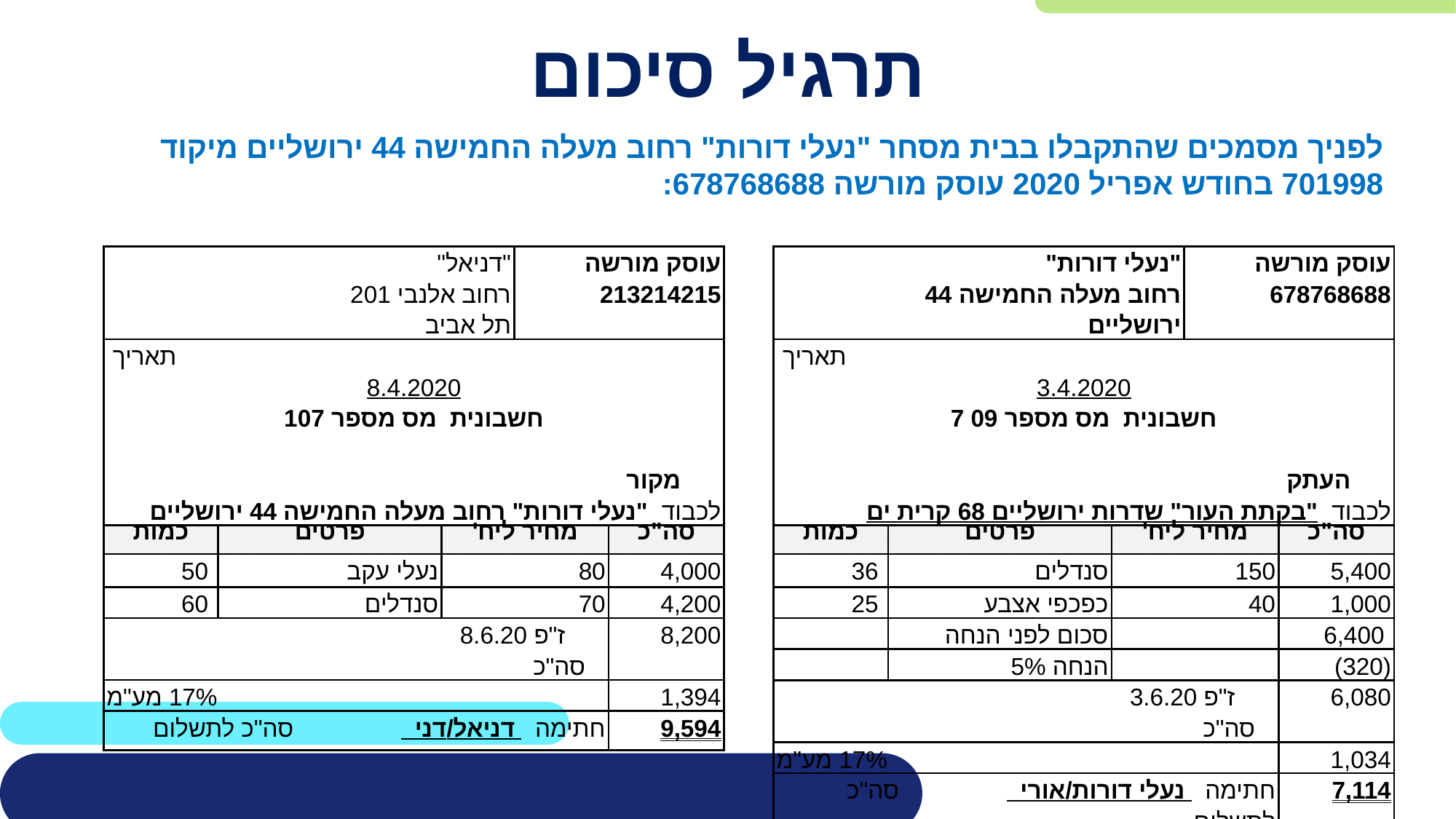

# תרגיל סיכום
לפניך מסמכים שהתקבלו בבית מסחר "נעלי דורות" רחוב מעלה החמישה 44 ירושליים מיקוד 701998 בחודש אפריל 2020 עוסק מורשה 678768688:
| "דניאל" רחוב אלנבי 201 תל אביב |  |  | עוסק מורשה 213214215 |  |
| --- | --- | --- | --- | --- |
| תאריך 8.4.2020 חשבונית מס מספר 107 מקור לכבוד "נעלי דורות" רחוב מעלה החמישה 44 ירושליים |  |  |  |  |
| כמות | פרטים | מחיר ליח' |  | סה"כ |
| 50 | נעלי עקב | 80 |  | 4,000 |
| 60 | סנדלים | 70 |  | 4,200 |
| ז"פ 8.6.20 סה"כ |  |  |  | 8,200 |
| 17% מע"מ |  |  |  | 1,394 |
| חתימה דניאל/דני סה"כ לתשלום |  |  |  | 9,594 |
| "נעלי דורות" רחוב מעלה החמישה 44 ירושליים |  |  | עוסק מורשה 678768688 |  |
| --- | --- | --- | --- | --- |
| תאריך 3.4.2020 חשבונית מס מספר 09 7 העתק לכבוד "בקתת העור" שדרות ירושליים 68 קרית ים |  |  |  |  |
| כמות | פרטים | מחיר ליח' |  | סה"כ |
| 36 | סנדלים | 150 |  | 5,400 |
| 25 | כפכפי אצבע | 40 |  | 1,000 |
|  | סכום לפני הנחה |  |  | 6,400 |
|  | הנחה 5% |  |  | (320) |
| ז"פ 3.6.20 סה"כ |  |  |  | 6,080 |
| 17% מע"מ |  |  |  | 1,034 |
| חתימה נעלי דורות/אורי סה"כ לתשלום |  |  |  | 7,114 |